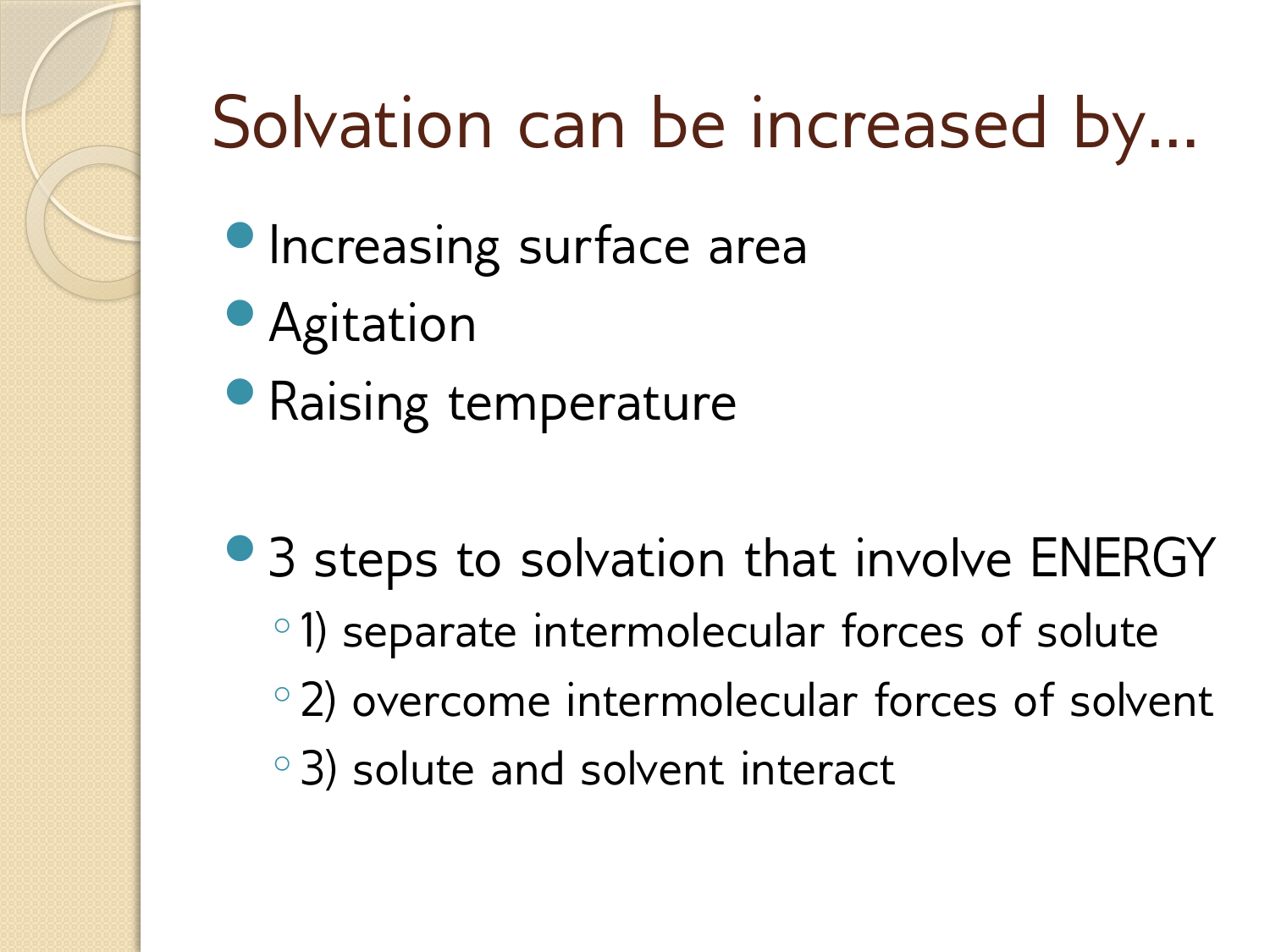

# Solvation can be increased by…
Increasing surface area
Agitation
Raising temperature

3 steps to solvation that involve ENERGY
1) separate intermolecular forces of solute
2) overcome intermolecular forces of solvent
3) solute and solvent interact